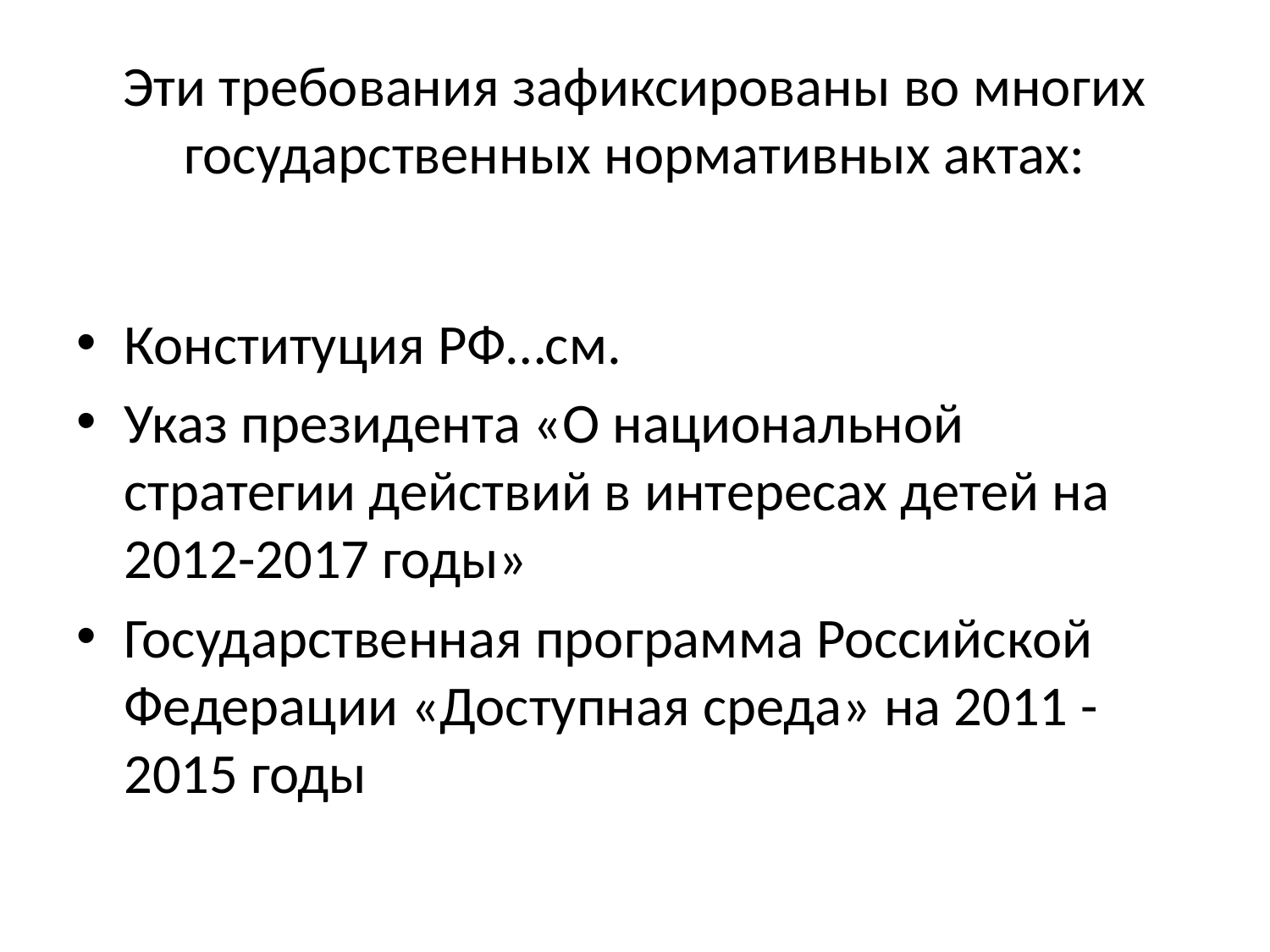

# Эти требования зафиксированы во многих государственных нормативных актах:

Конституция РФ…см.
Указ президента «О национальной стратегии действий в интересах детей на 2012-2017 годы»
Государственная программа Российской Федерации «Доступная среда» на 2011 - 2015 годы